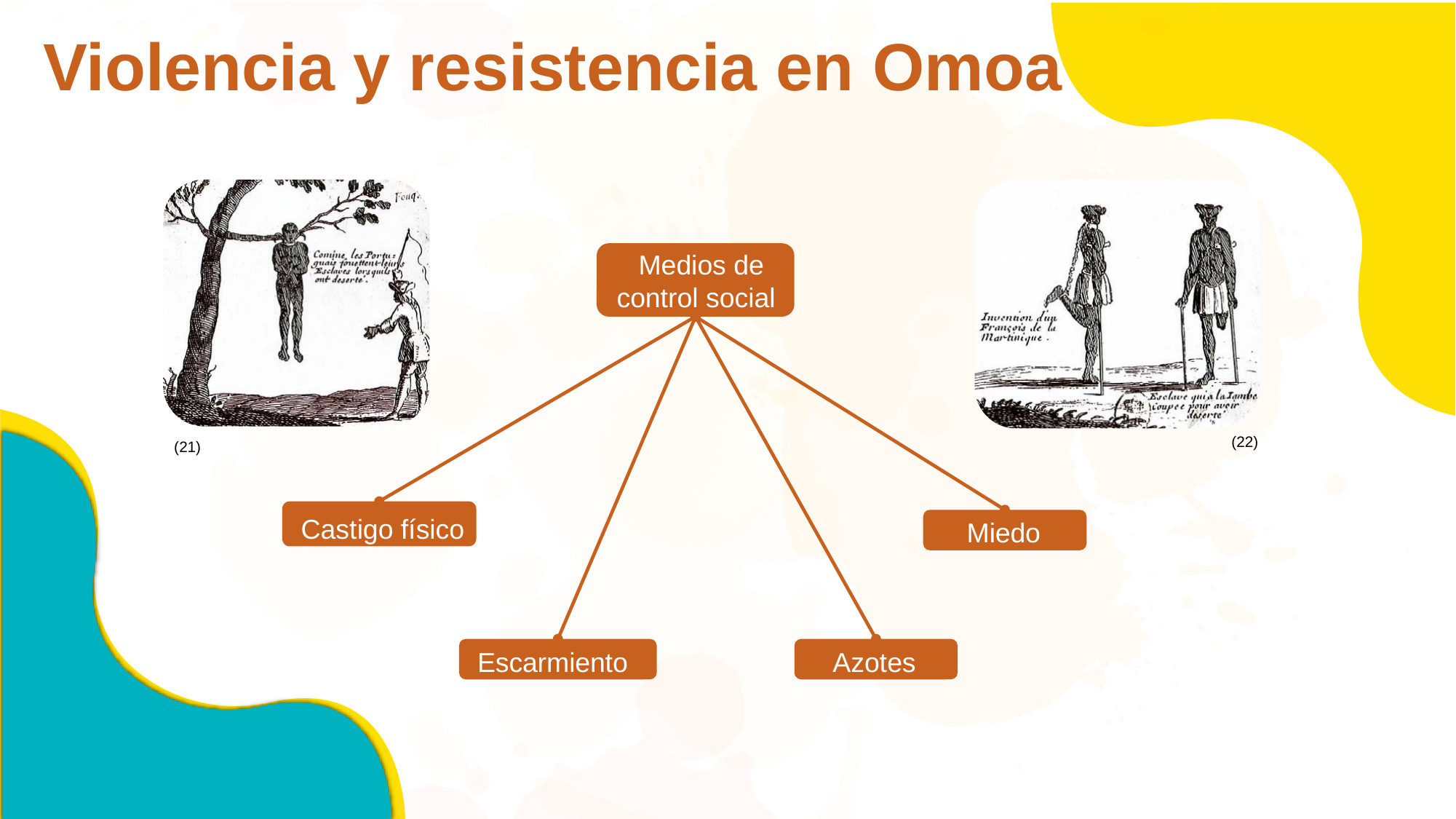

Violencia y resistencia en Omoa

(21)

(22)
Medios de  control social
Castigo físico
Miedo
Escarmiento
Azotes